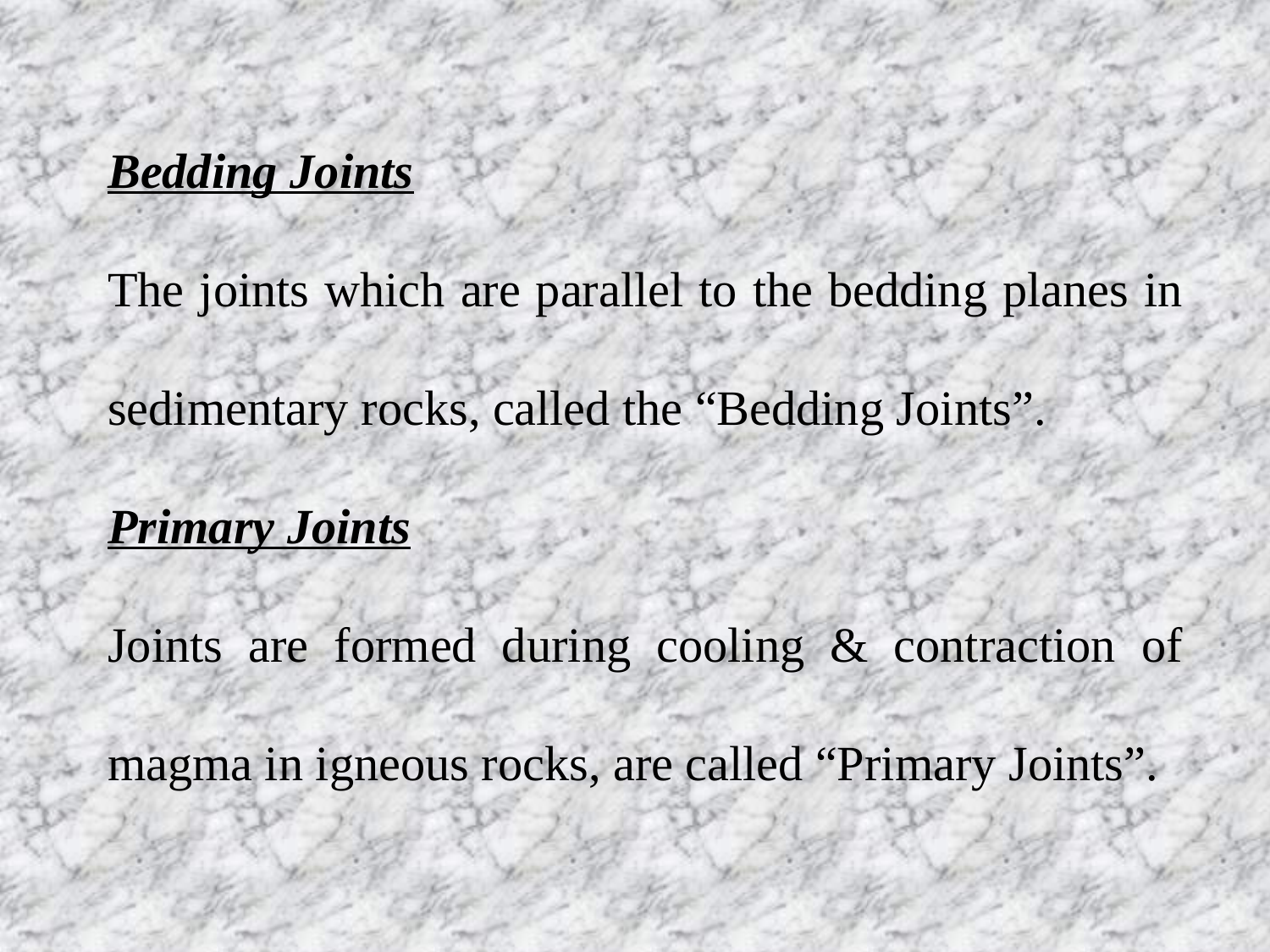

Bedding Joints
The joints which are parallel to the bedding planes in sedimentary rocks, called the “Bedding Joints”.
Primary Joints
Joints are formed during cooling & contraction of magma in igneous rocks, are called “Primary Joints”.